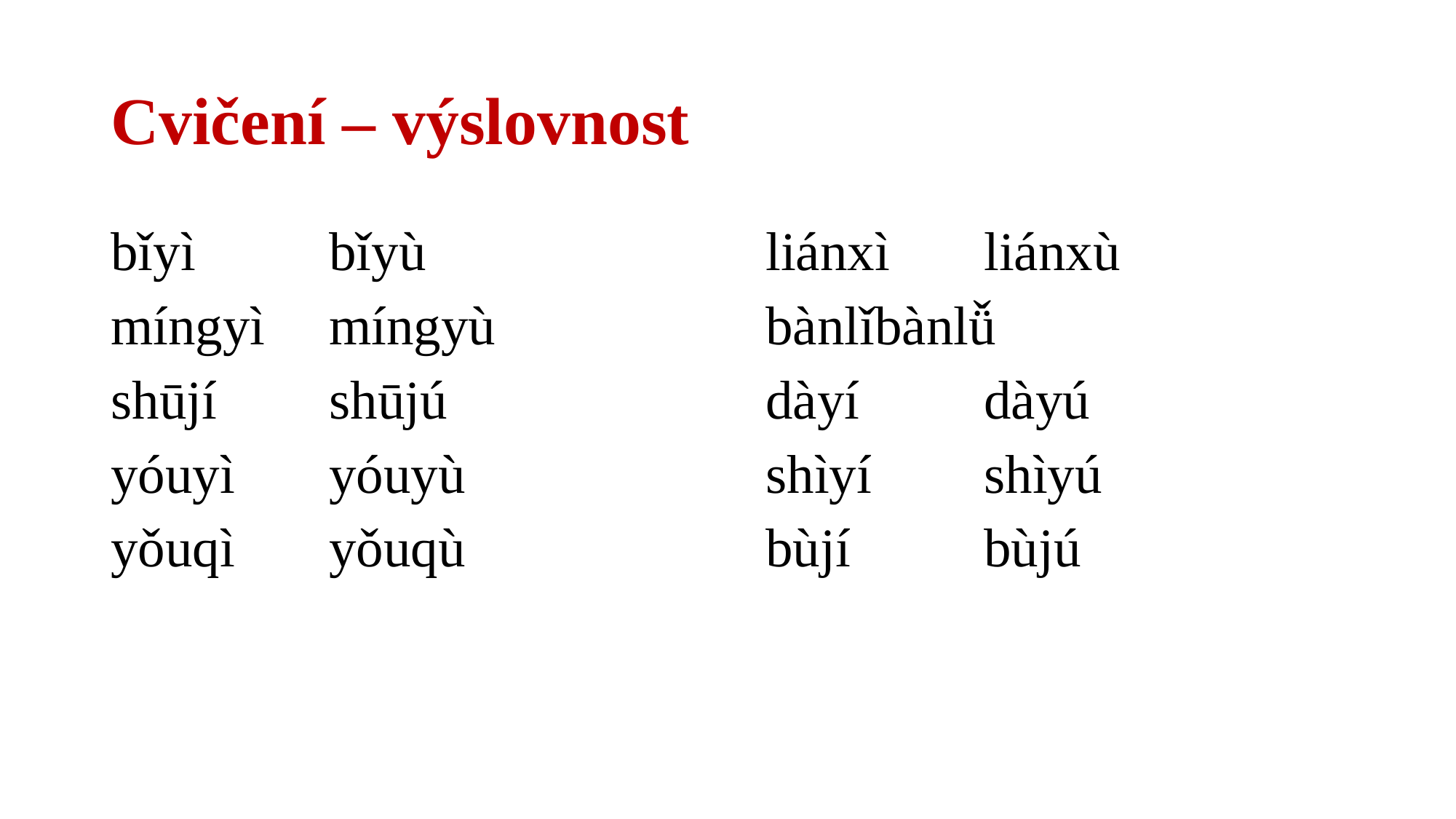

# Cvičení – výslovnost
bǐyì		bǐyù				liánxì	liánxù
míngyì	míngyù			bànlǐ	bànlǚ
shūjí		shūjú			dàyí		dàyú
yóuyì	yóuyù			shìyí		shìyú
yǒuqì	yǒuqù			bùjí		bùjú